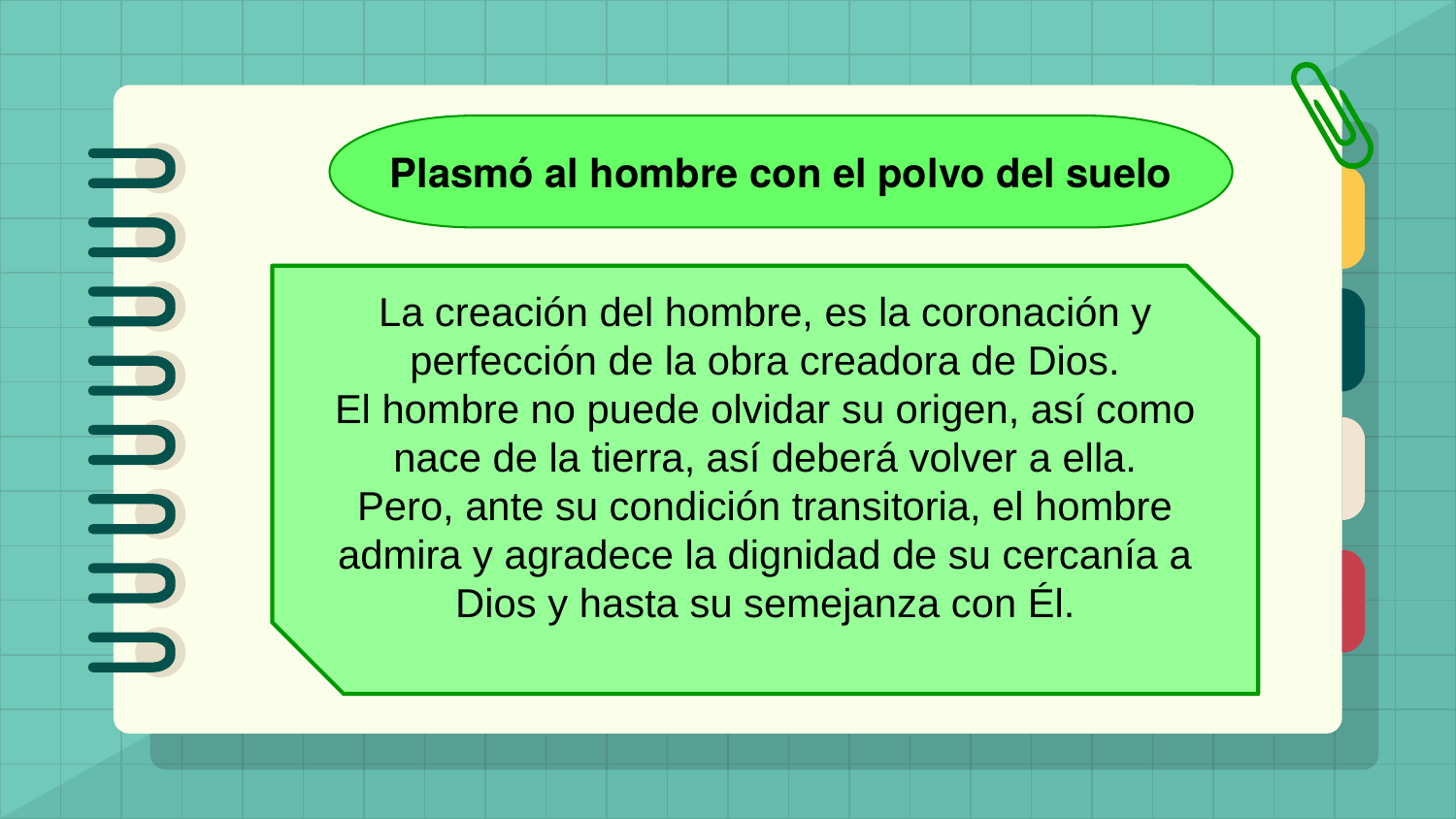

Plasmó al hombre con el polvo del suelo
La creación del hombre, es la coronación y perfección de la obra creadora de Dios.
El hombre no puede olvidar su origen, así como nace de la tierra, así deberá volver a ella.
Pero, ante su condición transitoria, el hombre admira y agradece la dignidad de su cercanía a Dios y hasta su semejanza con Él.